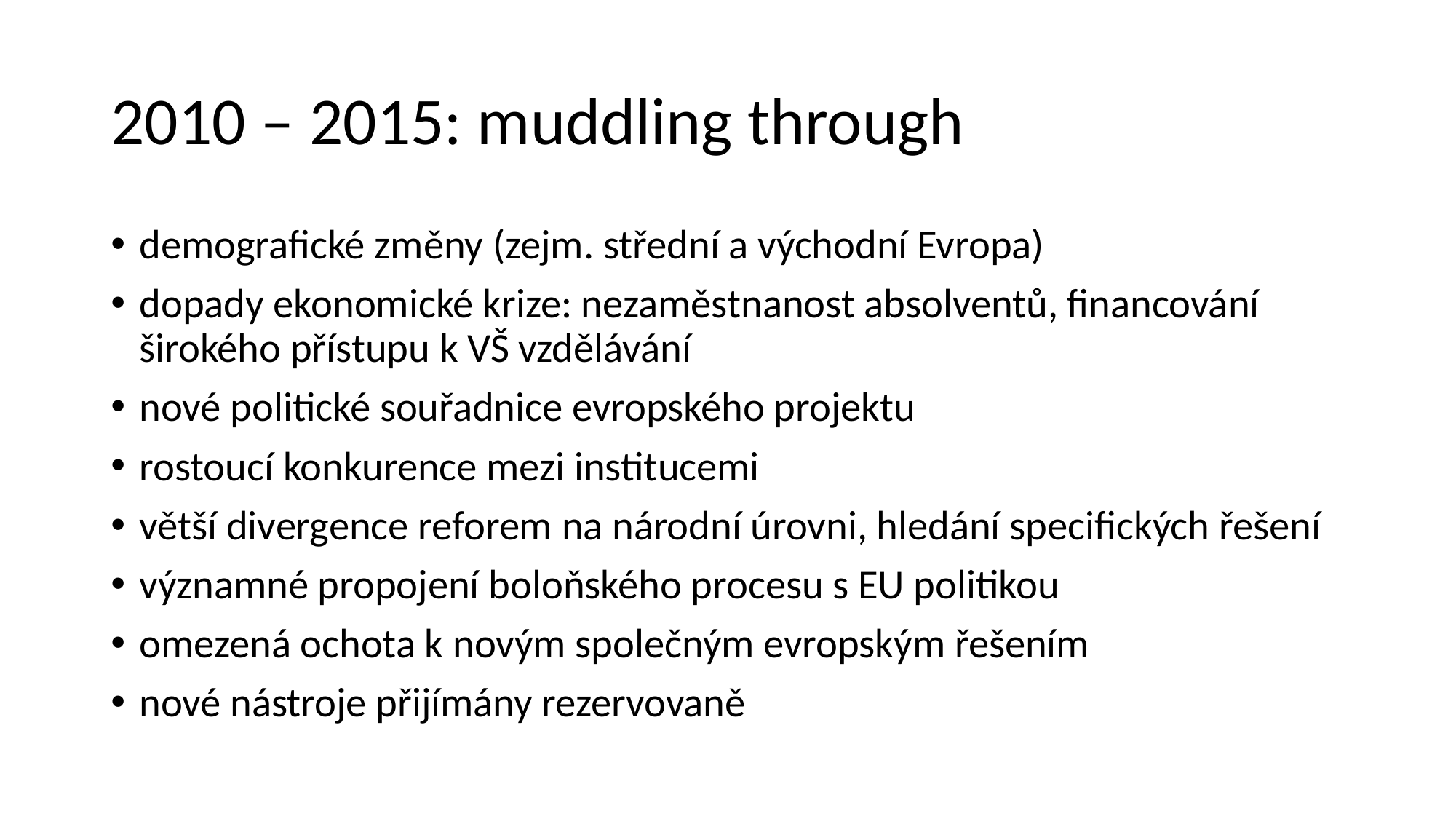

# 2010 – 2015: muddling through
demografické změny (zejm. střední a východní Evropa)
dopady ekonomické krize: nezaměstnanost absolventů, financování širokého přístupu k VŠ vzdělávání
nové politické souřadnice evropského projektu
rostoucí konkurence mezi institucemi
větší divergence reforem na národní úrovni, hledání specifických řešení
významné propojení boloňského procesu s EU politikou
omezená ochota k novým společným evropským řešením
nové nástroje přijímány rezervovaně